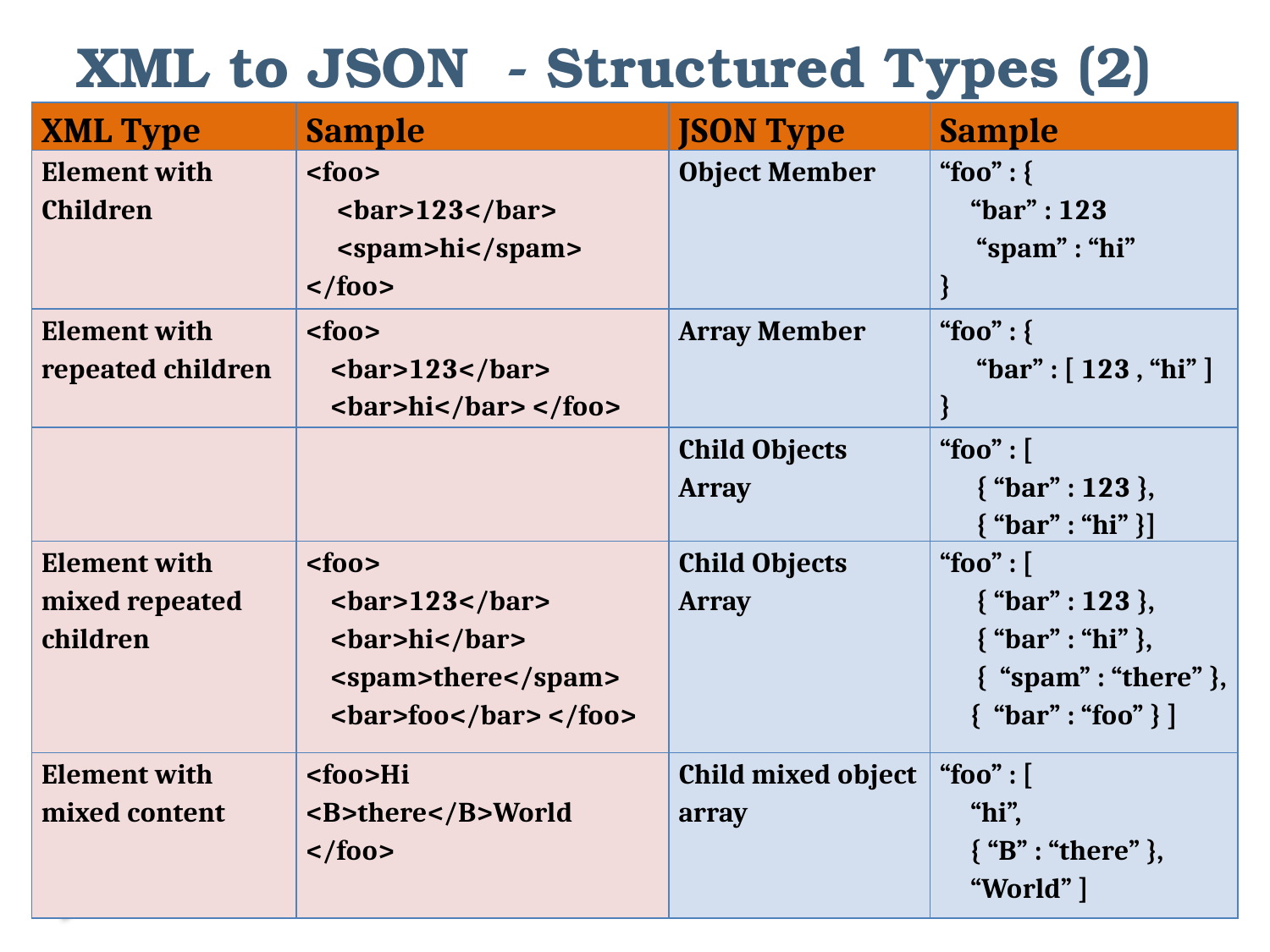

# XML to JSON  - Structured Types (2)
| XML Type | Sample | JSON Type | Sample |
| --- | --- | --- | --- |
| Element with Children | <foo> <bar>123</bar> <spam>hi</spam> </foo> | Object Member | “foo” : { “bar” : 123 “spam” : “hi” } |
| Element with repeated children | <foo> <bar>123</bar> <bar>hi</bar> </foo> | Array Member | “foo” : { “bar” : [ 123 , “hi” ] } |
|  |  | Child Objects Array | “foo” : [ { “bar” : 123 }, { “bar” : “hi” }] |
| Element with mixed repeated children | <foo> <bar>123</bar> <bar>hi</bar> <spam>there</spam> <bar>foo</bar> </foo> | Child Objects Array | “foo” : [ { “bar” : 123 }, { “bar” : “hi” }, { “spam” : “there” }, { “bar” : “foo” } ] |
| Element with mixed content | <foo>Hi <B>there</B>World </foo> | Child mixed object array | “foo” : [ “hi”, { “B” : “there” }, “World” ] |
Slide 13